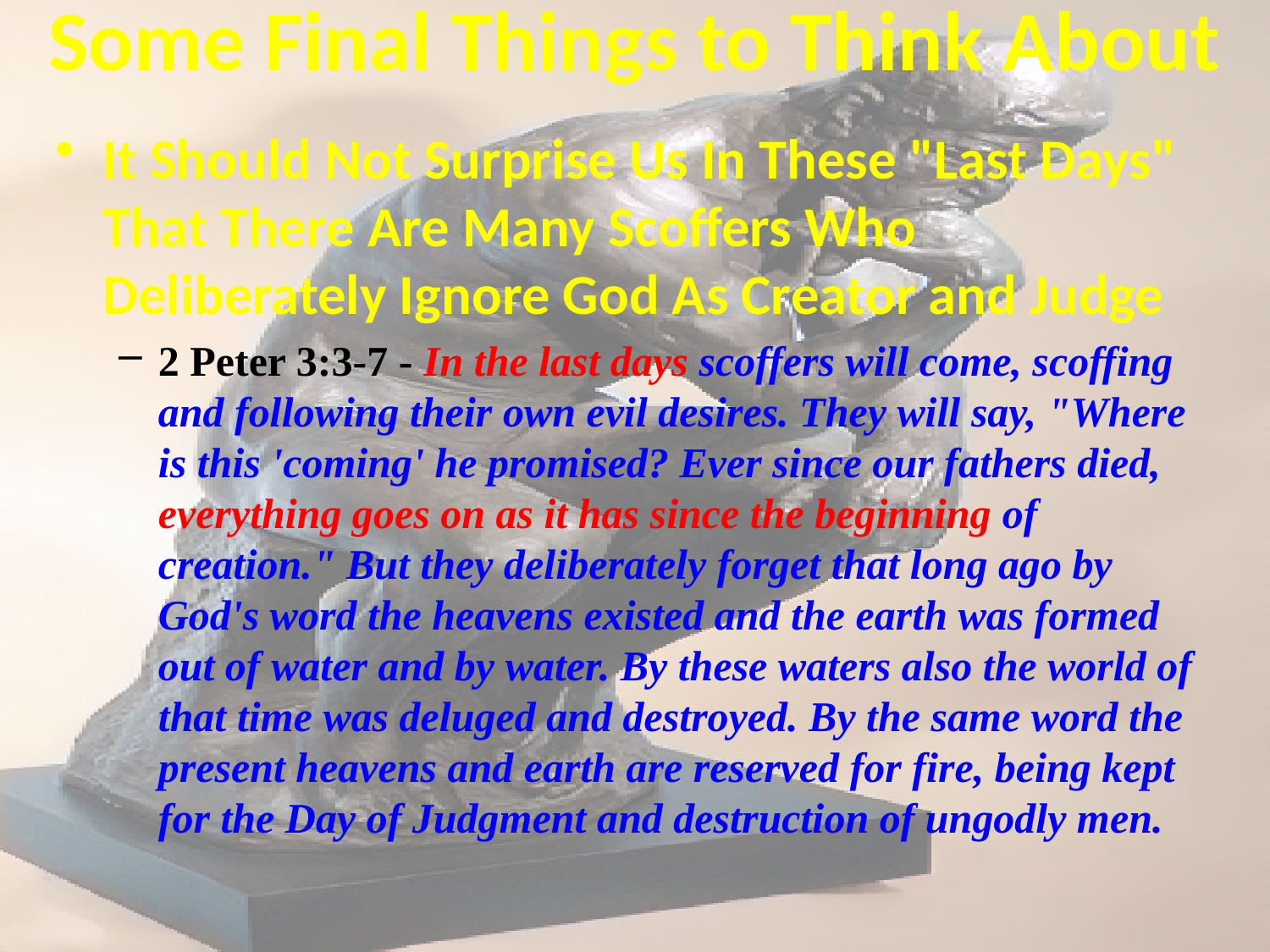

# Some Final Things to Think About
It Should Not Surprise Us In These "Last Days" That There Are Many Scoffers Who Deliberately Ignore God As Creator and Judge
2 Peter 3:3-7 - In the last days scoffers will come, scoffing and following their own evil desires. They will say, "Where is this 'coming' he promised? Ever since our fathers died, everything goes on as it has since the beginning of creation." But they deliberately forget that long ago by God's word the heavens existed and the earth was formed out of water and by water. By these waters also the world of that time was deluged and destroyed. By the same word the present heavens and earth are reserved for fire, being kept for the Day of Judgment and destruction of ungodly men.